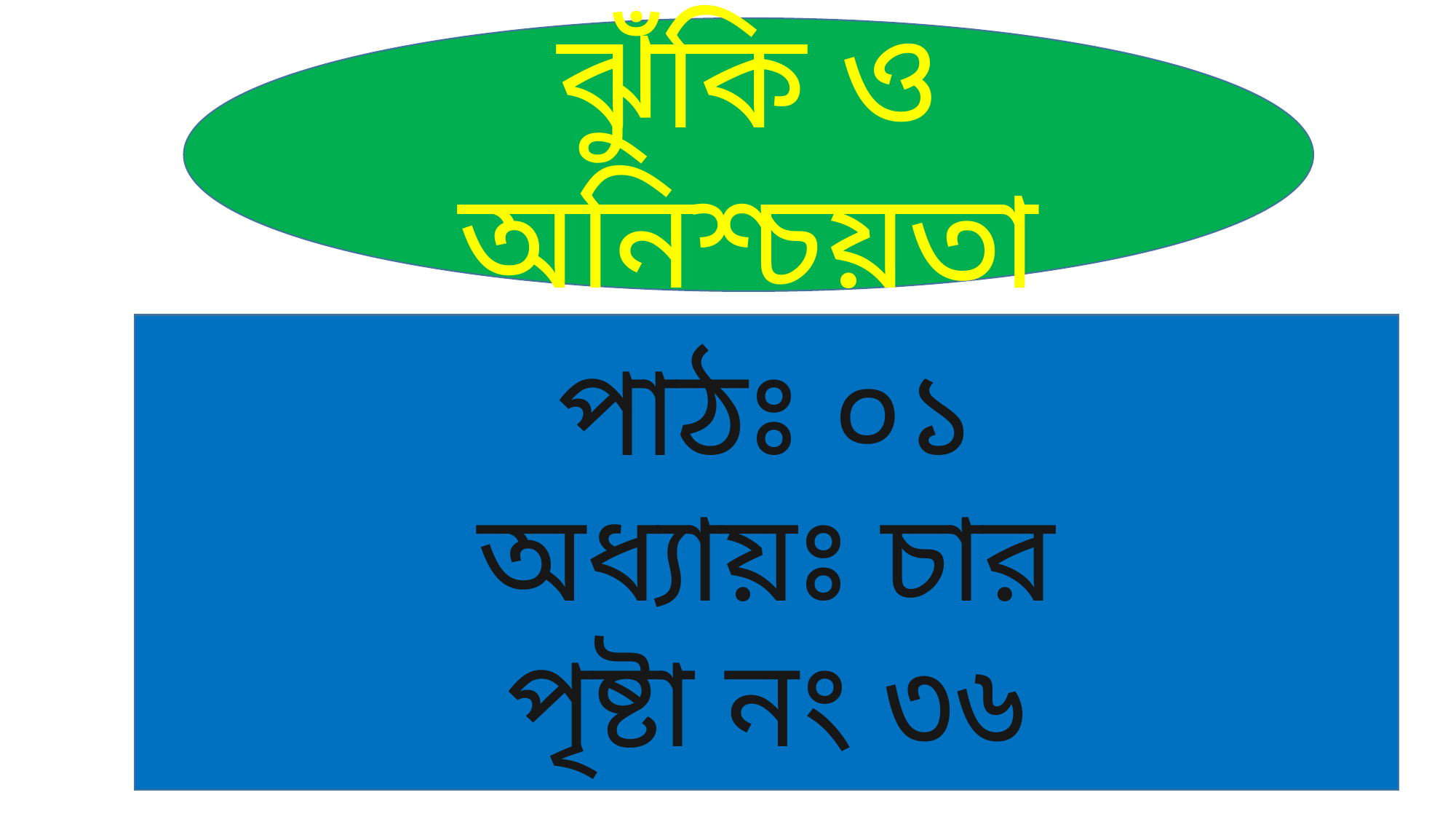

ঝুঁকি ও অনিশ্চয়তা
পাঠঃ ০১
অধ্যায়ঃ চার
পৃষ্টা নং ৩৬